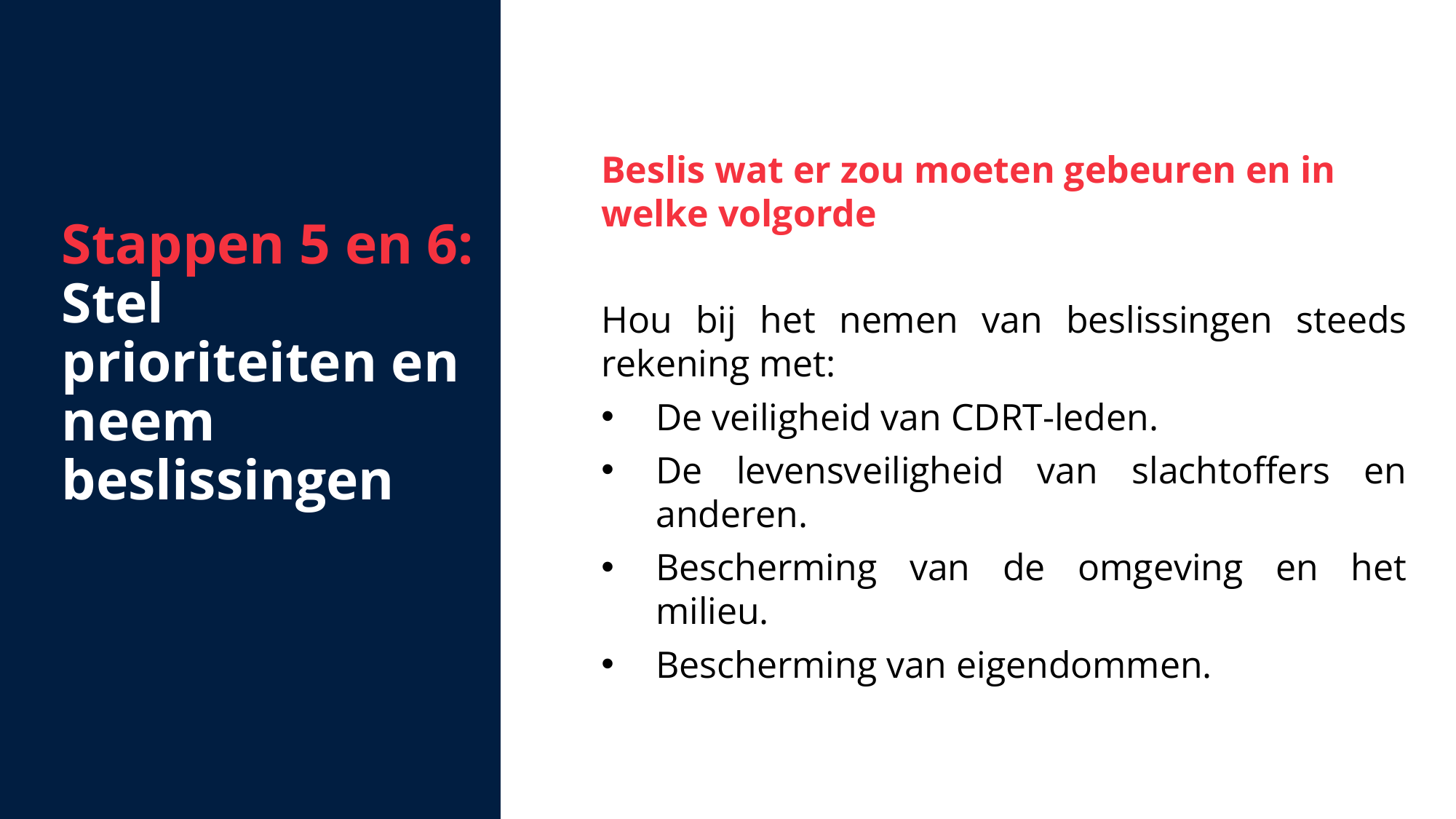

Stappen 5 en 6: Stel prioriteiten en neem beslissingen
Beslis wat er zou moeten gebeuren en in welke volgorde

Hou bij het nemen van beslissingen steeds rekening met:
De veiligheid van CDRT-leden.
De levensveiligheid van slachtoffers en anderen.
Bescherming van de omgeving en het milieu.
Bescherming van eigendommen.